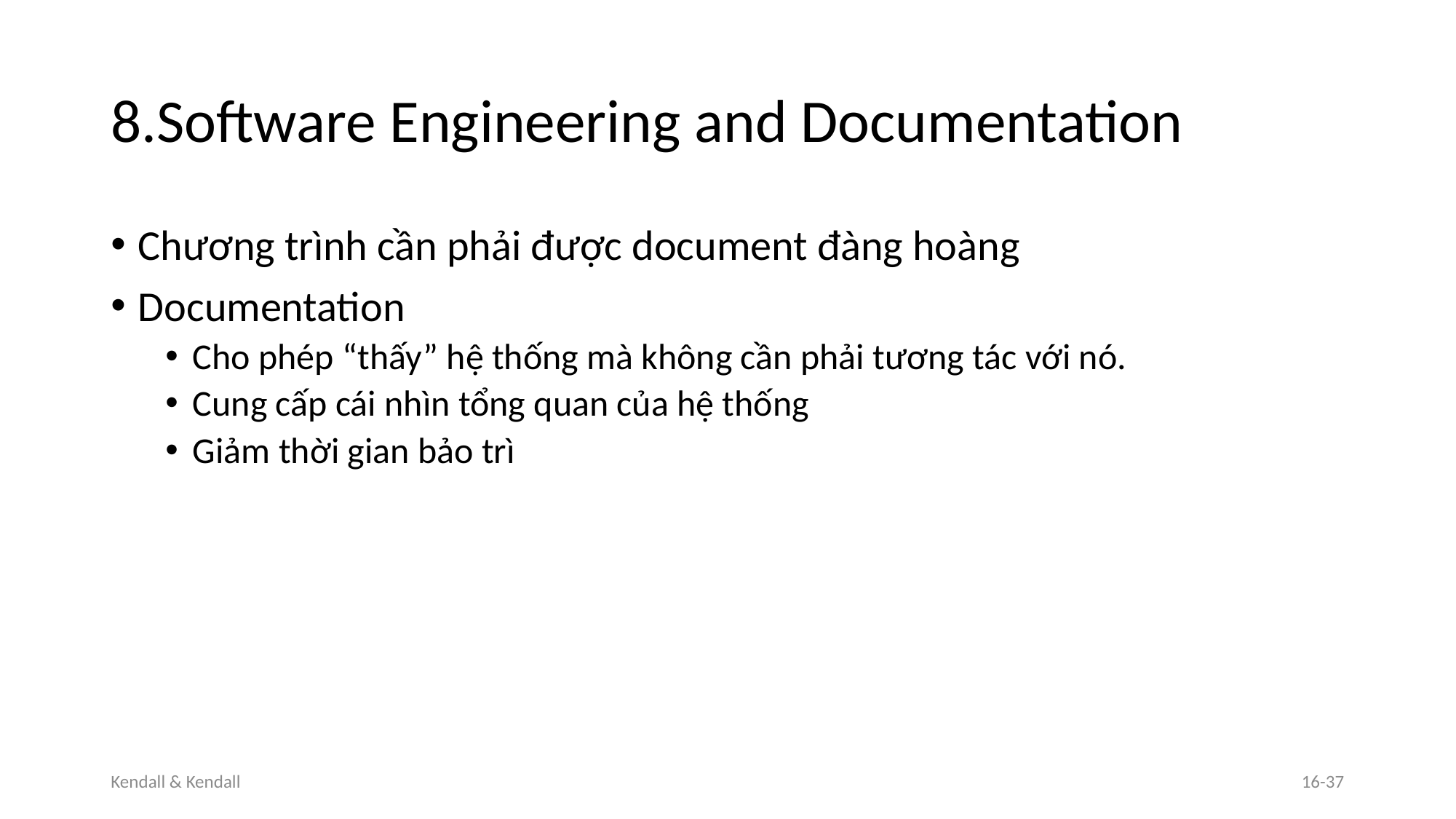

# 8.Software Engineering and Documentation
Chương trình cần phải được document đàng hoàng
Documentation
Cho phép “thấy” hệ thống mà không cần phải tương tác với nó.
Cung cấp cái nhìn tổng quan của hệ thống
Giảm thời gian bảo trì
Kendall & Kendall
16-37